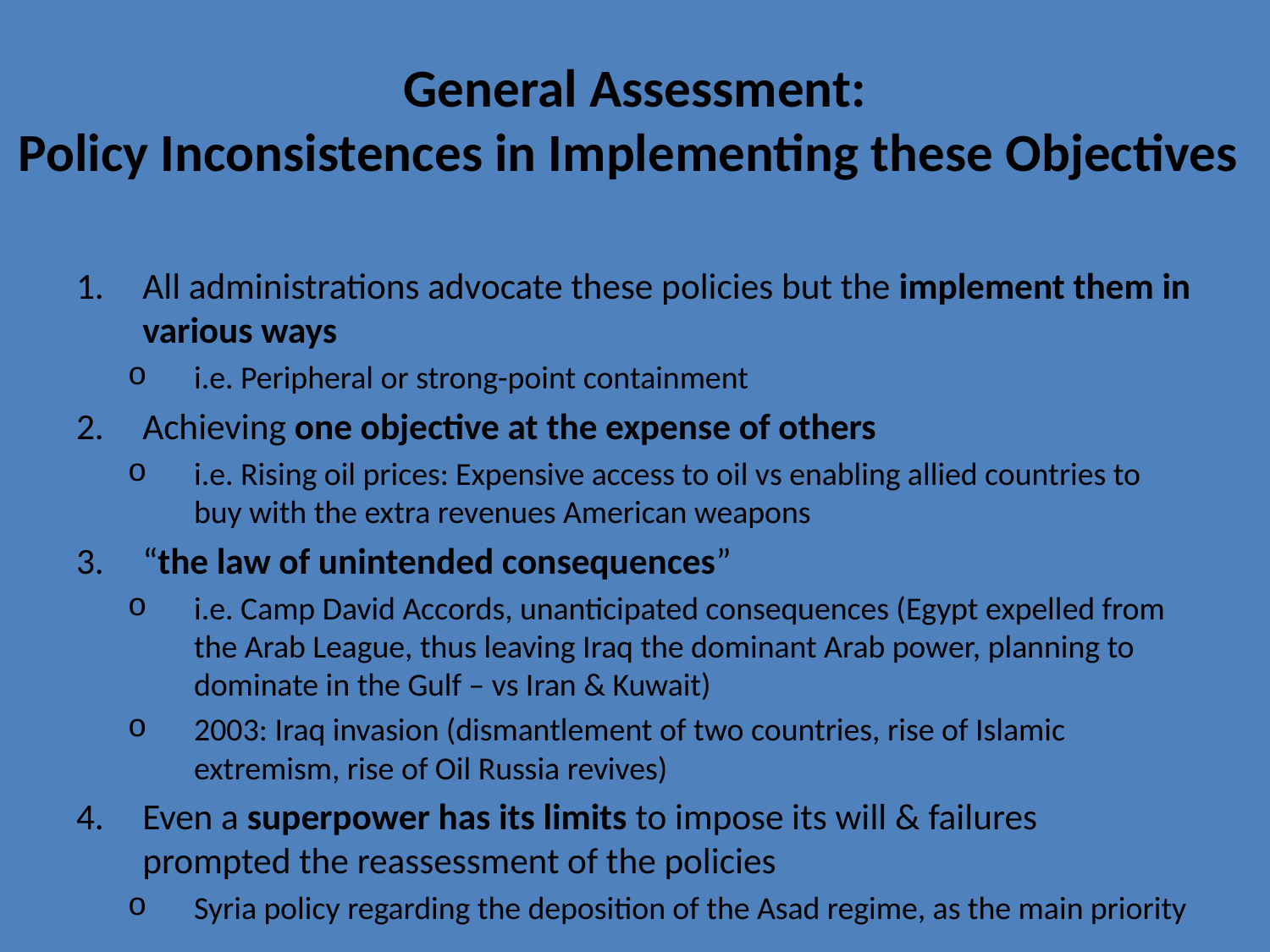

# General Assessment: Policy Inconsistences in Implementing these Objectives
All administrations advocate these policies but the implement them in various ways
i.e. Peripheral or strong-point containment
Achieving one objective at the expense of others
i.e. Rising oil prices: Expensive access to oil vs enabling allied countries to buy with the extra revenues American weapons
“the law of unintended consequences”
i.e. Camp David Accords, unanticipated consequences (Egypt expelled from the Arab League, thus leaving Iraq the dominant Arab power, planning to dominate in the Gulf – vs Iran & Kuwait)
2003: Iraq invasion (dismantlement of two countries, rise of Islamic extremism, rise of Oil Russia revives)
Even a superpower has its limits to impose its will & failures prompted the reassessment of the policies
Syria policy regarding the deposition of the Asad regime, as the main priority